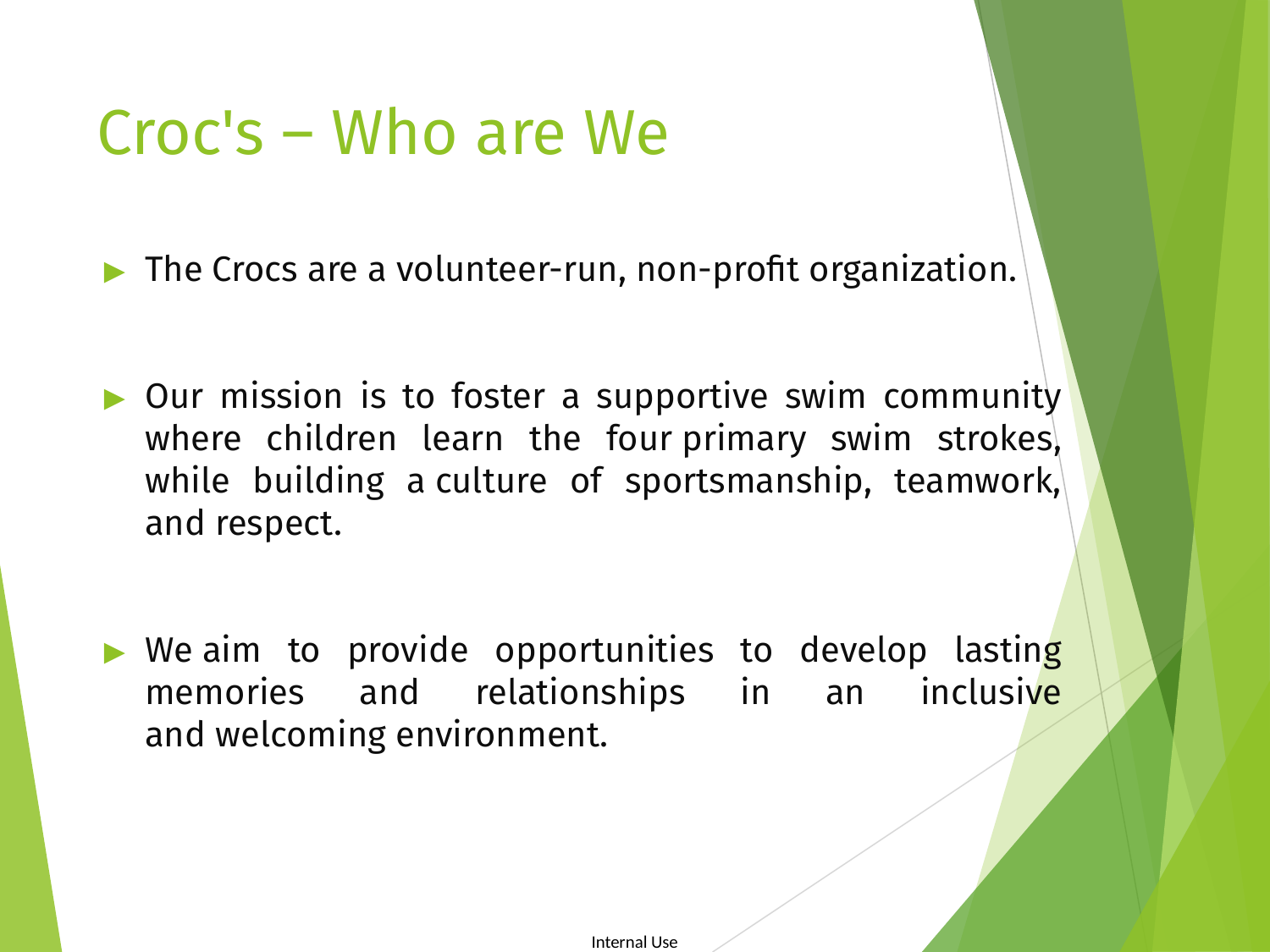

# Croc's – Who are We

The Crocs are a volunteer-run, non-profit organization.

Our mission is to foster a supportive swim community where children learn the four primary swim strokes, while building a culture of sportsmanship, teamwork, and respect.

We aim to provide opportunities to develop lasting memories and relationships in an inclusive and welcoming environment.